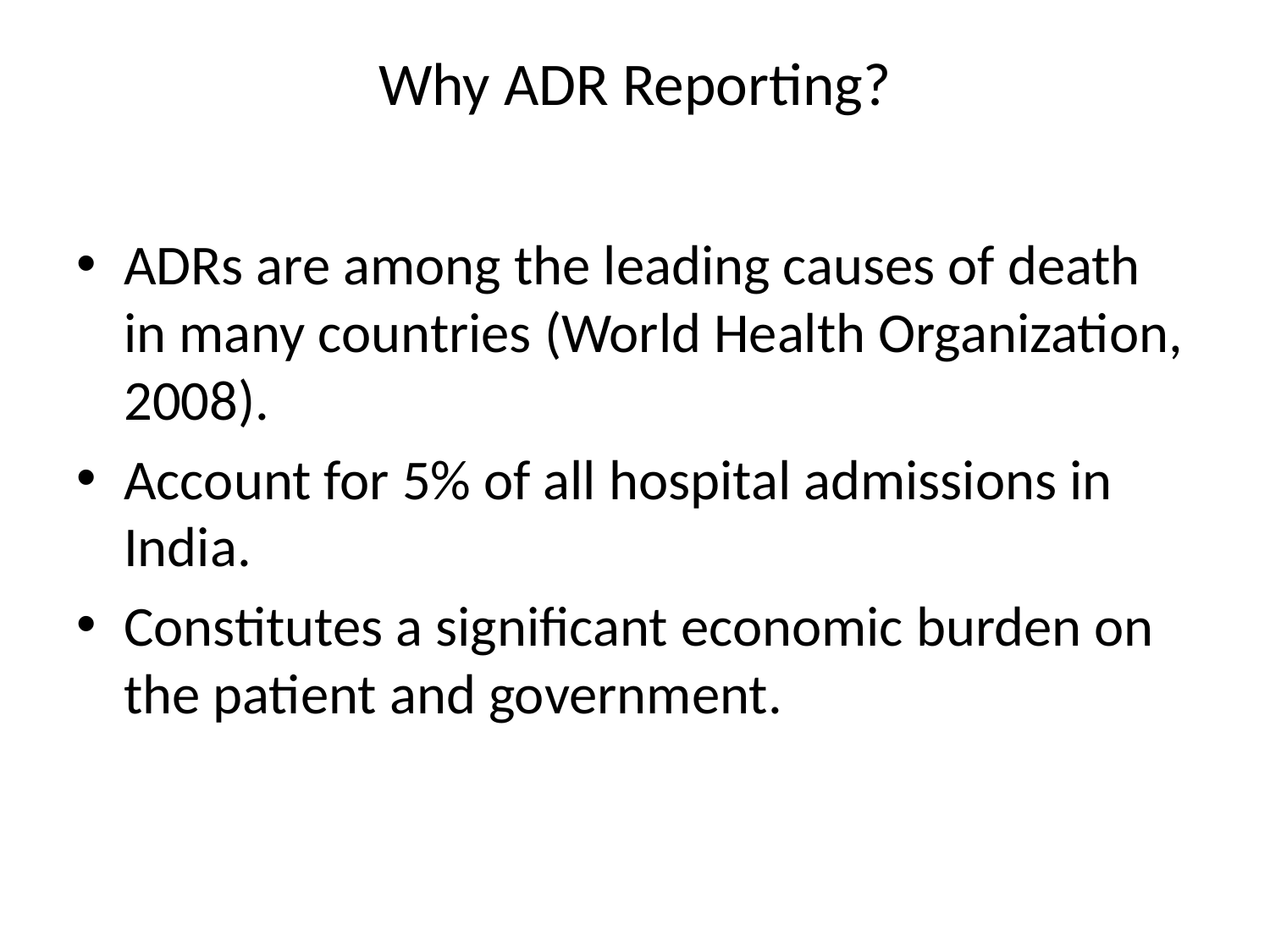

# Why ADR Reporting?
ADRs are among the leading causes of death in many countries (World Health Organization, 2008).
Account for 5% of all hospital admissions in India.
Constitutes a significant economic burden on the patient and government.